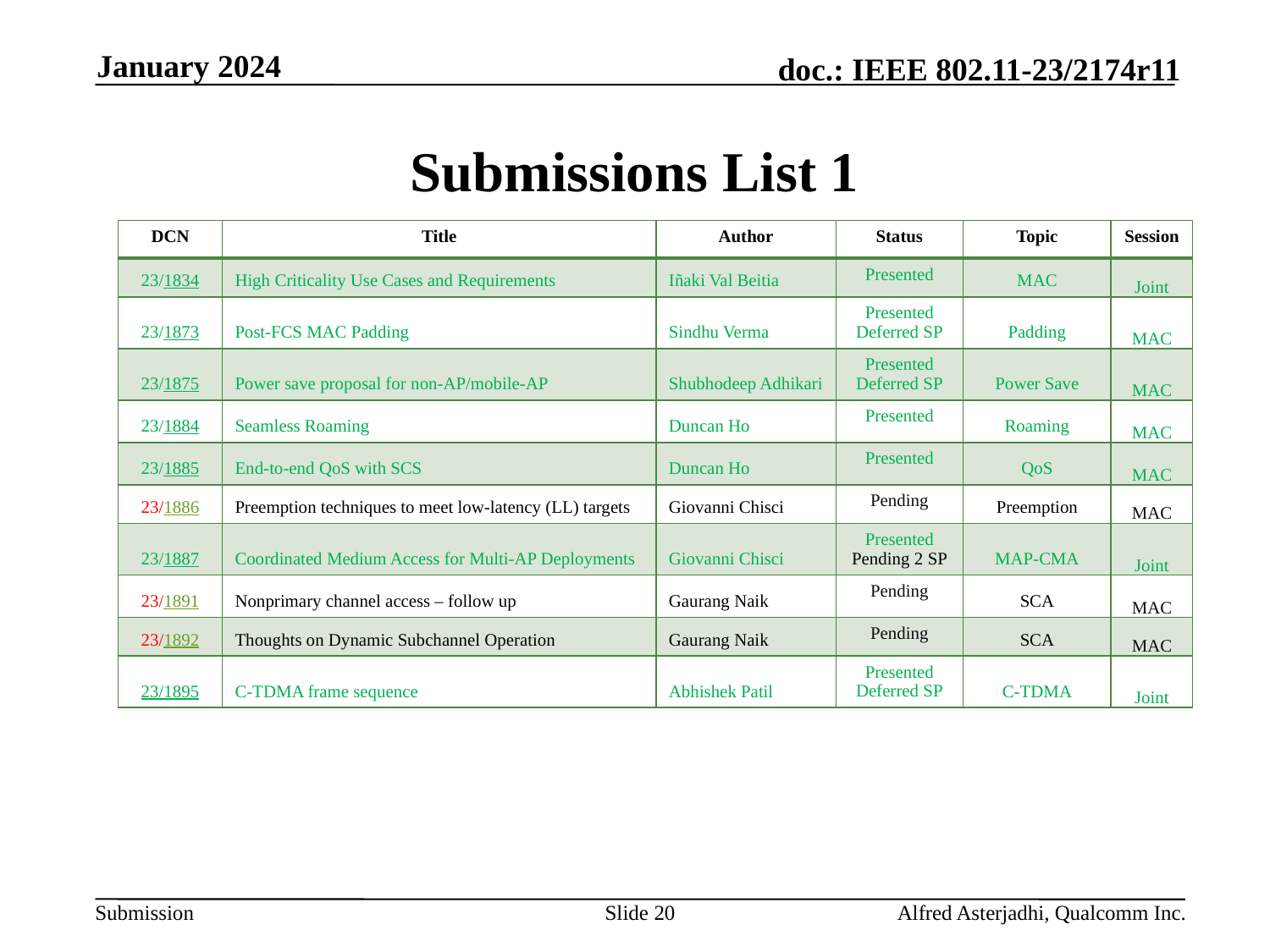

January 2024
# Submissions List 1
| DCN | Title | Author | Status | Topic | Session |
| --- | --- | --- | --- | --- | --- |
| 23/1834 | High Criticality Use Cases and Requirements | Iñaki Val Beitia | Presented | MAC | Joint |
| 23/1873 | Post-FCS MAC Padding | Sindhu Verma | Presented Deferred SP | Padding | MAC |
| 23/1875 | Power save proposal for non-AP/mobile-AP | Shubhodeep Adhikari | Presented Deferred SP | Power Save | MAC |
| 23/1884 | Seamless Roaming | Duncan Ho | Presented | Roaming | MAC |
| 23/1885 | End-to-end QoS with SCS | Duncan Ho | Presented | QoS | MAC |
| 23/1886 | Preemption techniques to meet low-latency (LL) targets | Giovanni Chisci | Pending | Preemption | MAC |
| 23/1887 | Coordinated Medium Access for Multi-AP Deployments | Giovanni Chisci | Presented Pending 2 SP | MAP-CMA | Joint |
| 23/1891 | Nonprimary channel access – follow up | Gaurang Naik | Pending | SCA | MAC |
| 23/1892 | Thoughts on Dynamic Subchannel Operation | Gaurang Naik | Pending | SCA | MAC |
| 23/1895 | C-TDMA frame sequence | Abhishek Patil | Presented Deferred SP | C-TDMA | Joint |
Slide 20
Alfred Asterjadhi, Qualcomm Inc.